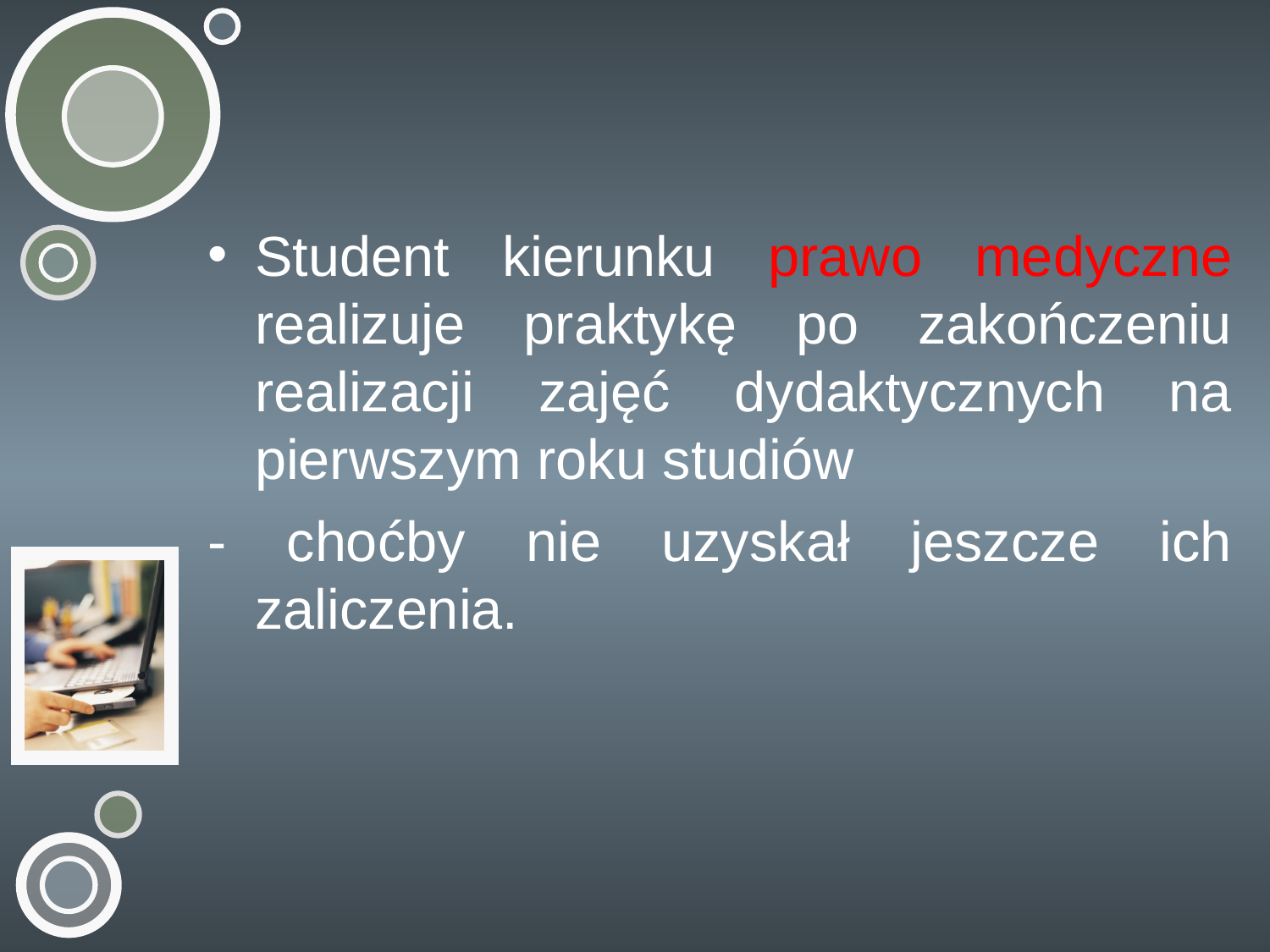

Student kierunku prawo medyczne realizuje praktykę po zakończeniu realizacji zajęć dydaktycznych na pierwszym roku studiów
- choćby nie uzyskał jeszcze ich zaliczenia.